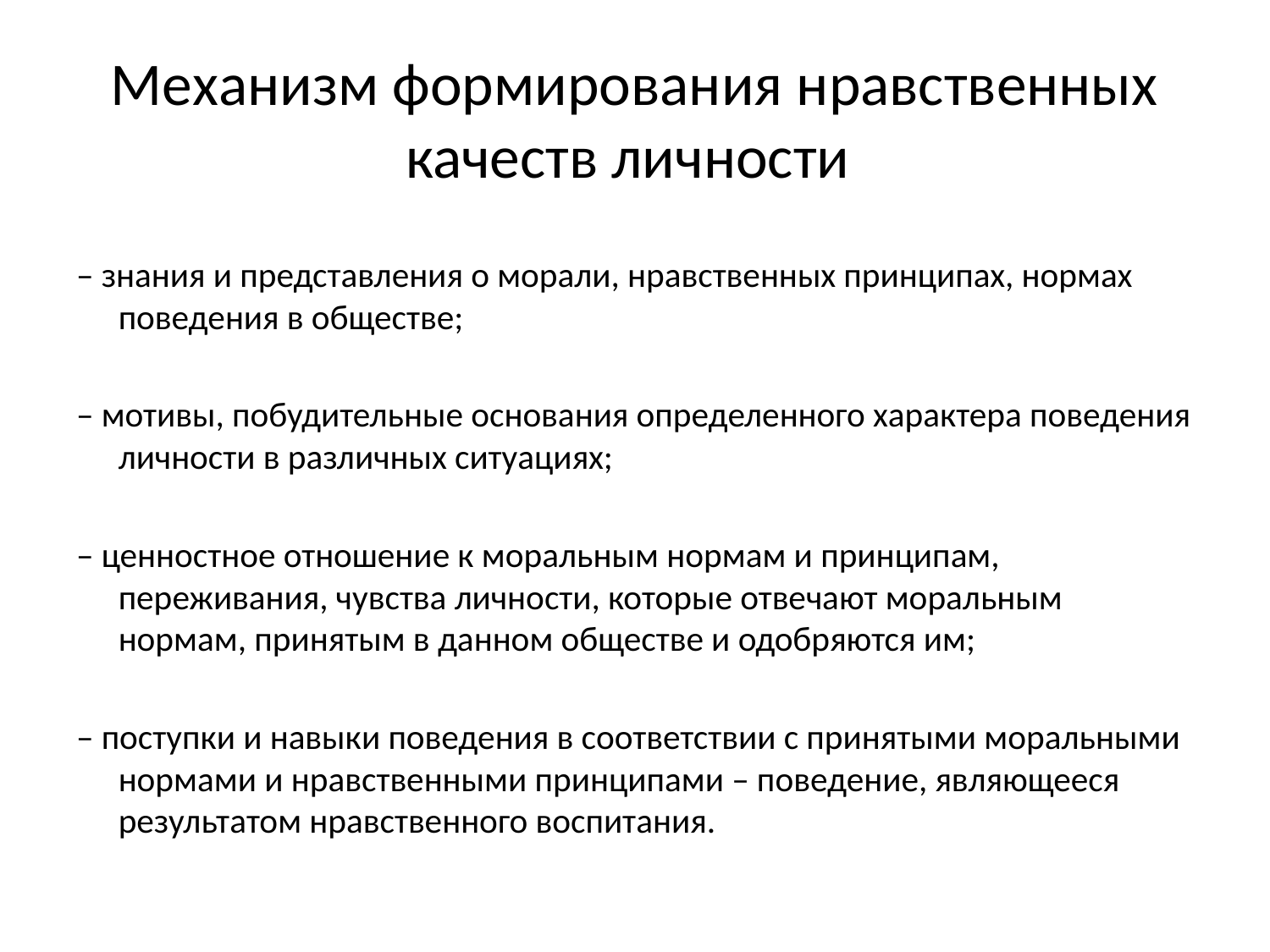

# Механизм формирования нравственных качеств личности
– знания и представления о морали, нравственных принципах, нормах поведения в обществе;

– мотивы, побудительные основания определенного характера поведения личности в различных ситуациях;

– ценностное отношение к моральным нормам и принципам, переживания, чувства личности, которые отвечают моральным нормам, принятым в данном обществе и одобряются им;

– поступки и навыки поведения в соответствии с принятыми моральными нормами и нравственными принципами – поведение, являющееся результатом нравственного воспитания.